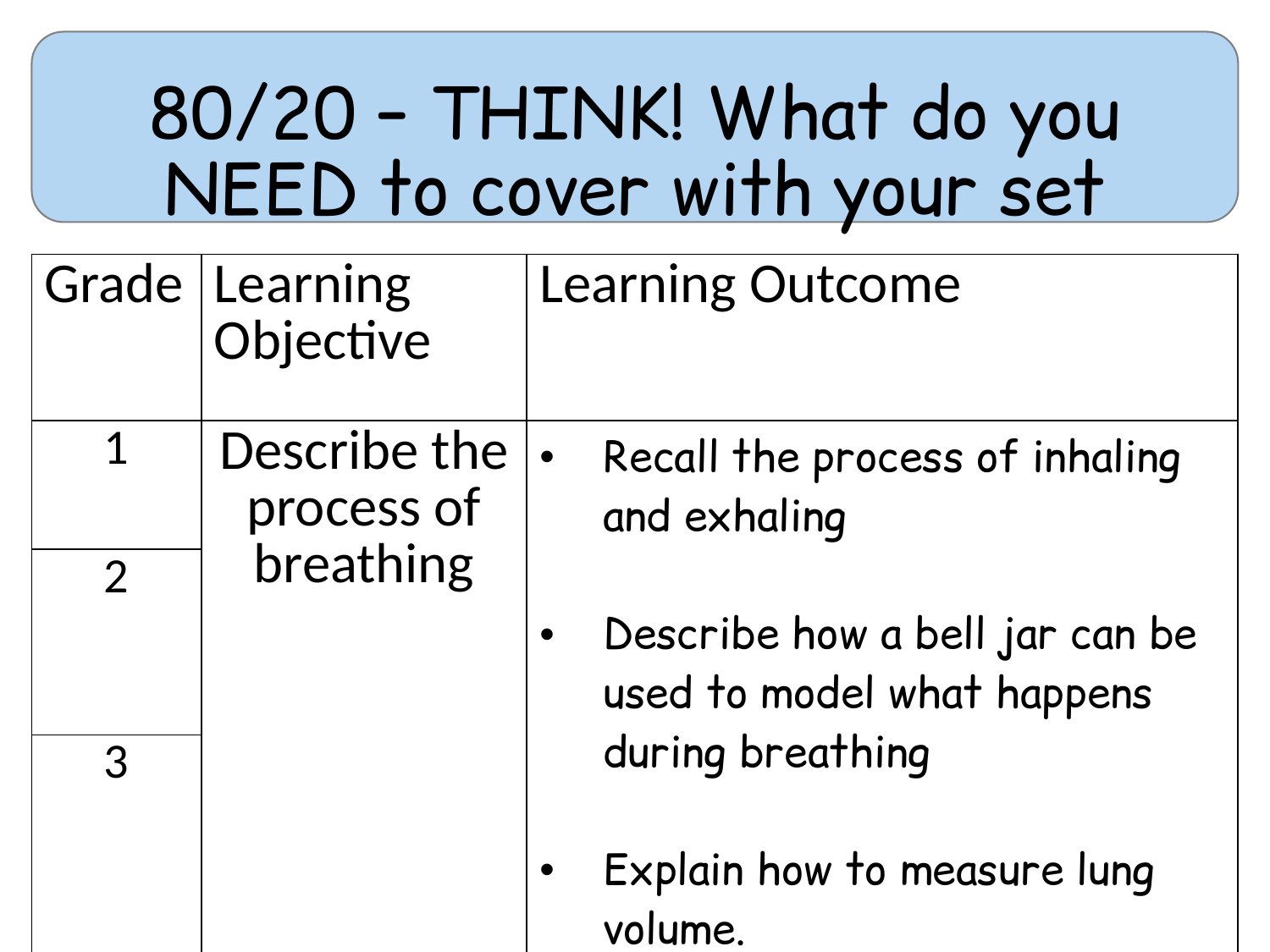

# 80/20 – THINK! What do you NEED to cover with your set
| Grade | Learning Objective | Learning Outcome |
| --- | --- | --- |
| 1 | Describe the process of breathing | Recall the process of inhaling and exhaling Describe how a bell jar can be used to model what happens during breathing Explain how to measure lung volume. |
| 2 |  |  |
| 3 |  |  |